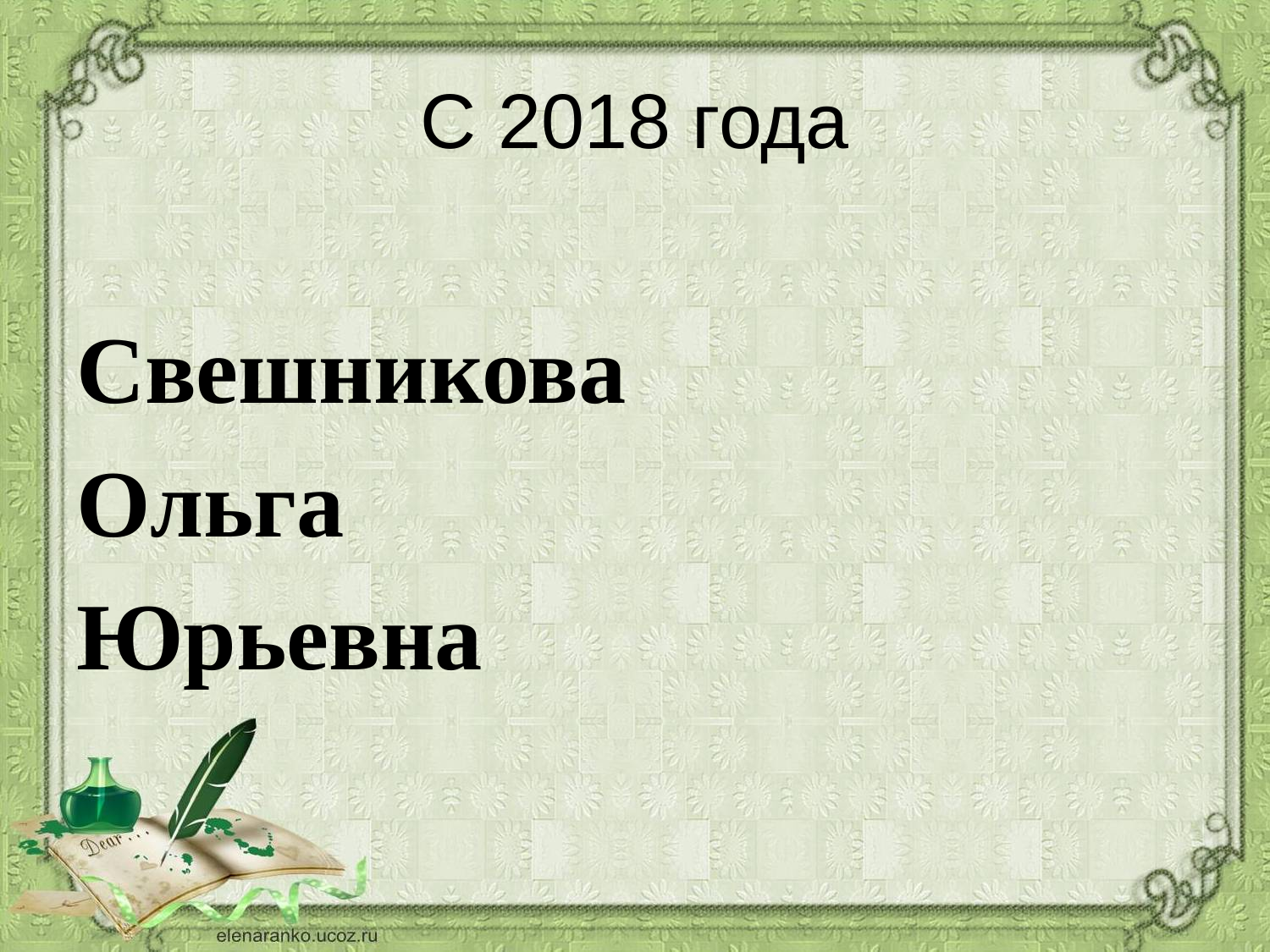

# С 2018 года

Свешникова
Ольга
Юрьевна